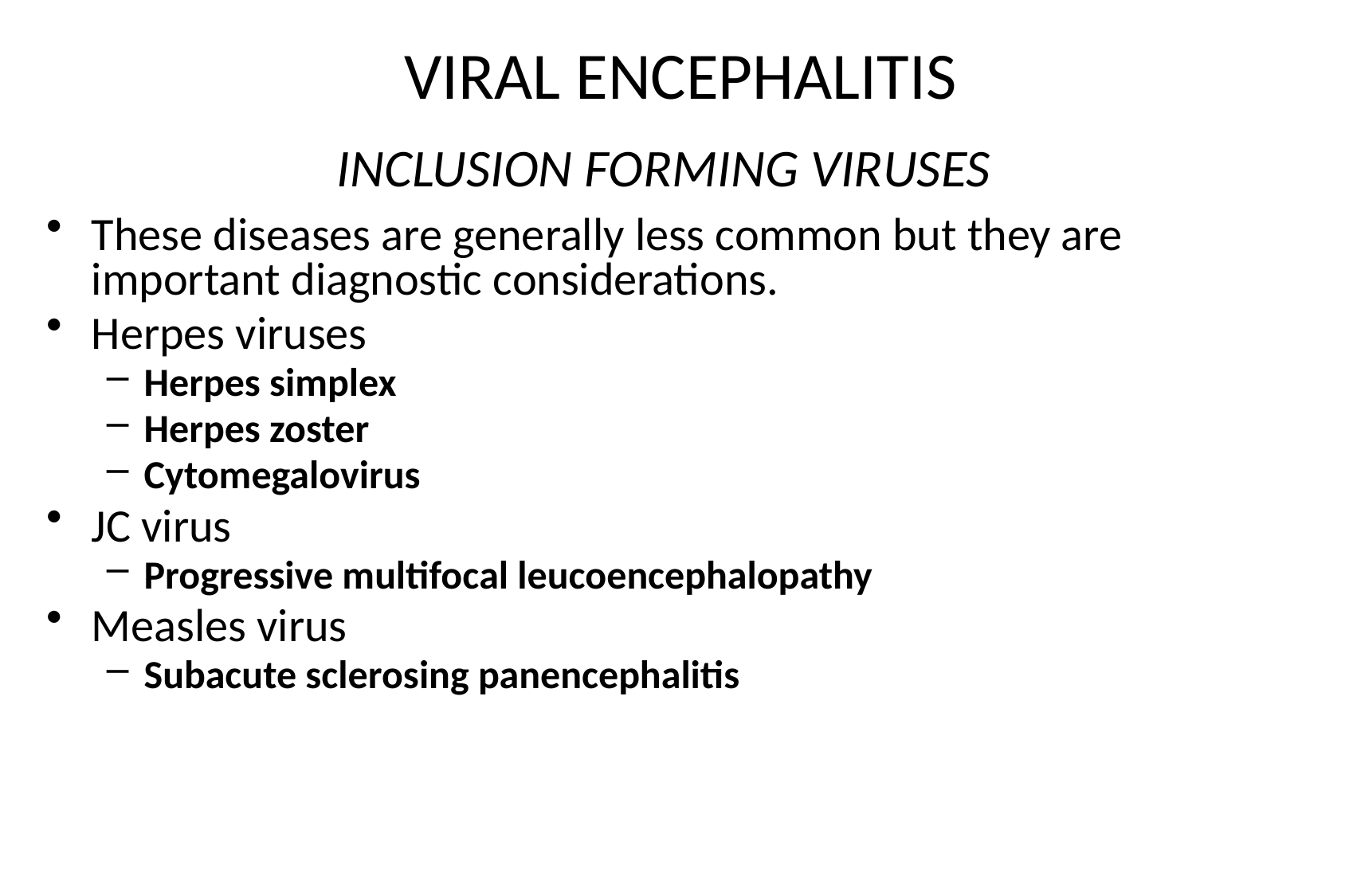

# VIRAL ENCEPHALITIS INCLUSION FORMING VIRUSES
These diseases are generally less common but they are important diagnostic considerations.
Herpes viruses
Herpes simplex
Herpes zoster
Cytomegalovirus
JC virus
Progressive multifocal leucoencephalopathy
Measles virus
Subacute sclerosing panencephalitis